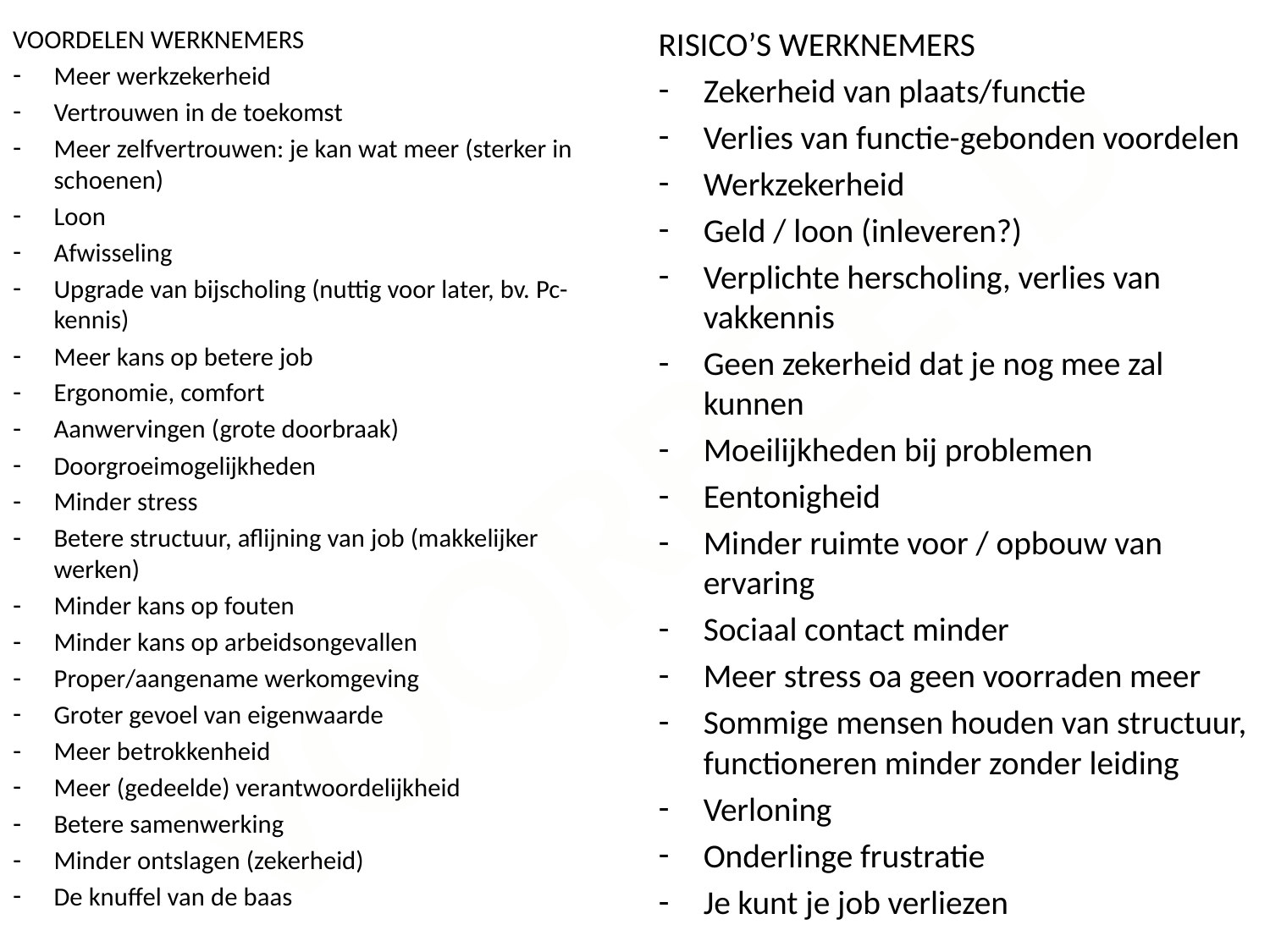

VOORDELEN WERKNEMERS
Meer werkzekerheid
Vertrouwen in de toekomst
Meer zelfvertrouwen: je kan wat meer (sterker in schoenen)
Loon
Afwisseling
Upgrade van bijscholing (nuttig voor later, bv. Pc-kennis)
Meer kans op betere job
Ergonomie, comfort
Aanwervingen (grote doorbraak)
Doorgroeimogelijkheden
Minder stress
Betere structuur, aflijning van job (makkelijker werken)
Minder kans op fouten
Minder kans op arbeidsongevallen
Proper/aangename werkomgeving
Groter gevoel van eigenwaarde
Meer betrokkenheid
Meer (gedeelde) verantwoordelijkheid
Betere samenwerking
Minder ontslagen (zekerheid)
De knuffel van de baas

RISICO’S WERKNEMERS
Zekerheid van plaats/functie
Verlies van functie-gebonden voordelen
Werkzekerheid
Geld / loon (inleveren?)
Verplichte herscholing, verlies van vakkennis
Geen zekerheid dat je nog mee zal kunnen
Moeilijkheden bij problemen
Eentonigheid
Minder ruimte voor / opbouw van ervaring
Sociaal contact minder
Meer stress oa geen voorraden meer
Sommige mensen houden van structuur, functioneren minder zonder leiding
Verloning
Onderlinge frustratie
Je kunt je job verliezen

VOORBEELD